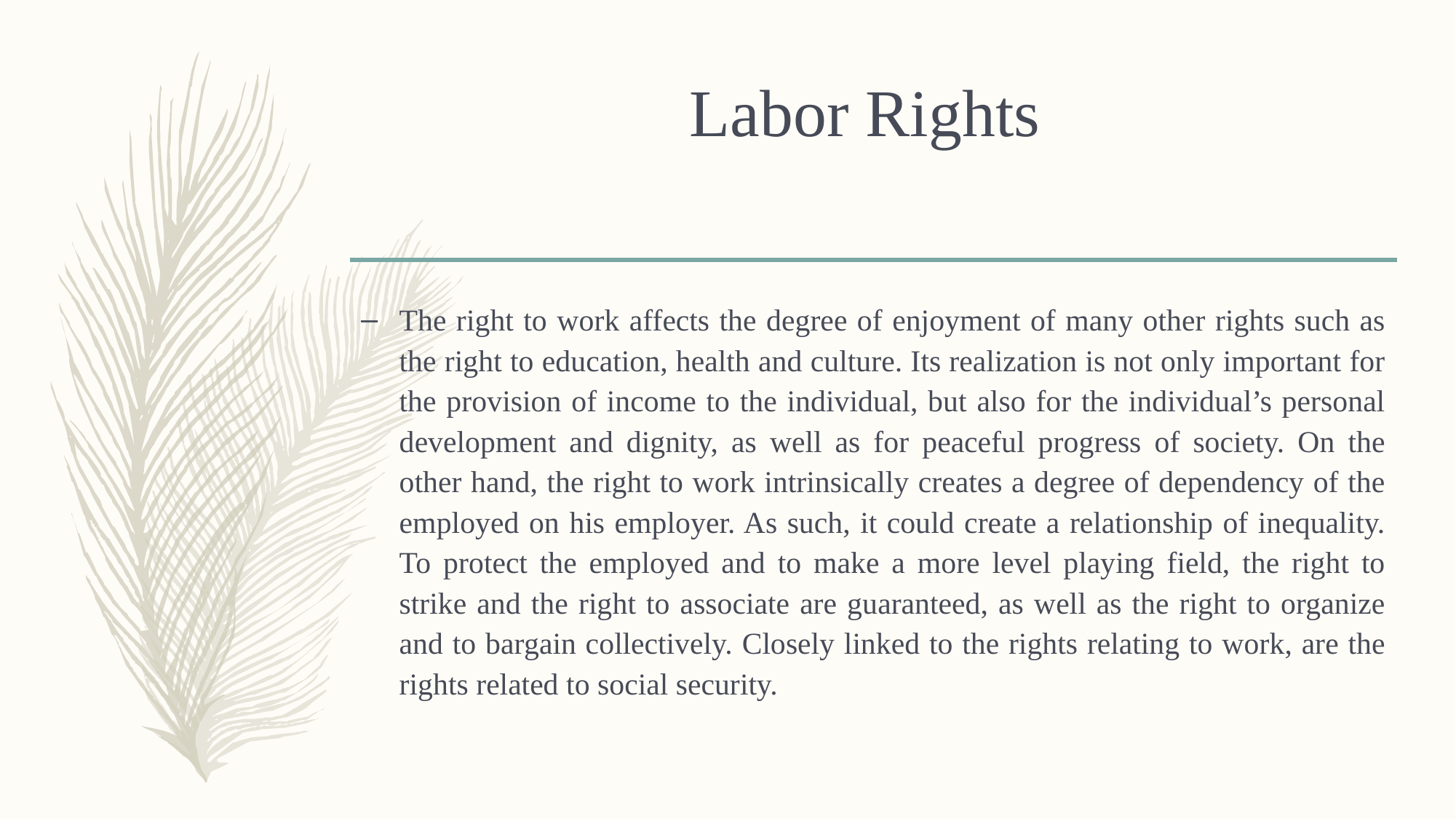

# Labor Rights
The right to work affects the degree of enjoyment of many other rights such as the right to education, health and culture. Its realization is not only important for the provision of income to the individual, but also for the individual’s personal development and dignity, as well as for peaceful progress of society. On the other hand, the right to work intrinsically creates a degree of dependency of the employed on his employer. As such, it could create a relationship of inequality. To protect the employed and to make a more level playing field, the right to strike and the right to associate are guaranteed, as well as the right to organize and to bargain collectively. Closely linked to the rights relating to work, are the rights related to social security.